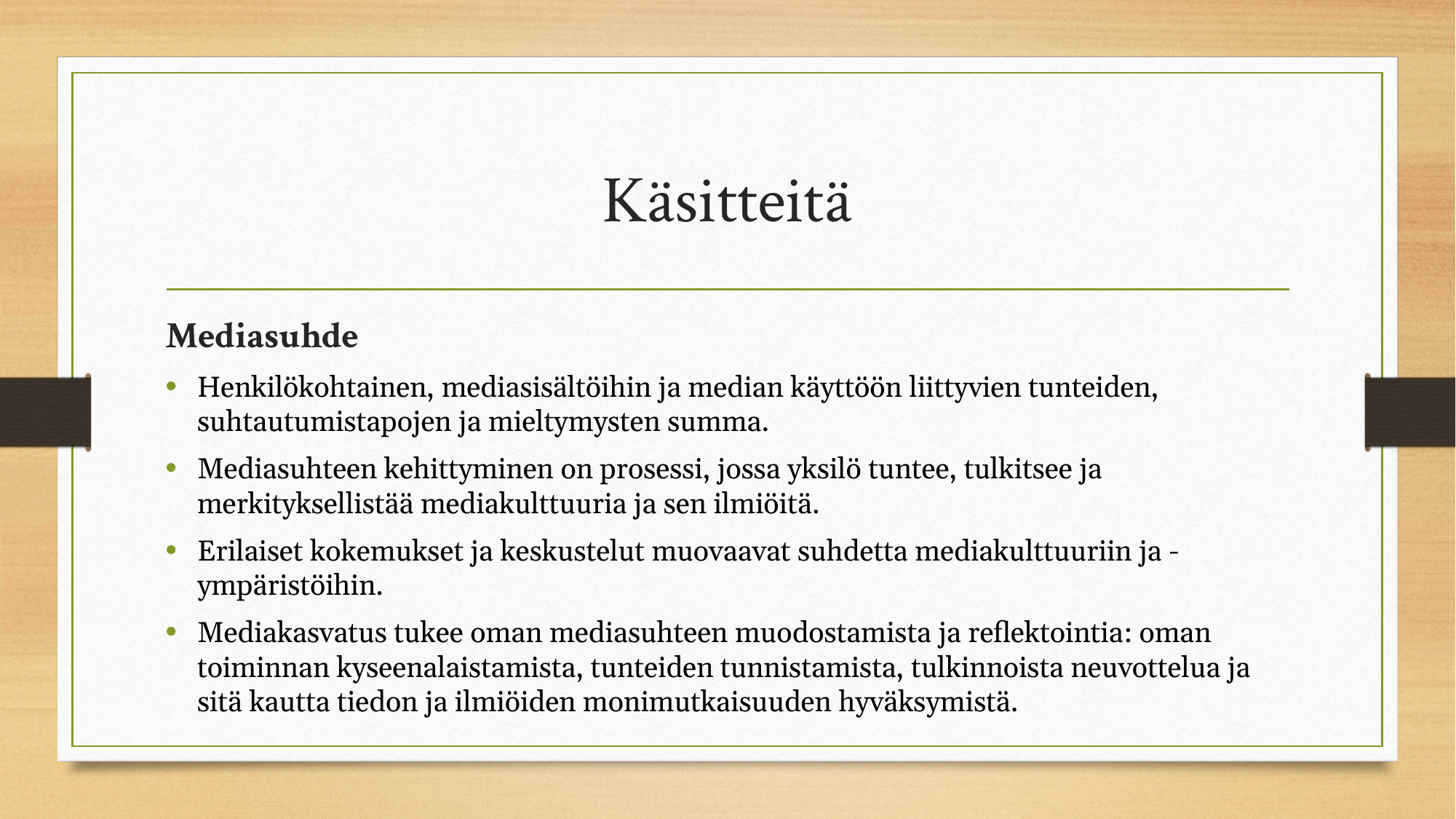

# Käsitteitä
Mediasuhde
Henkilökohtainen, mediasisältöihin ja median käyttöön liittyvien tunteiden, suhtautumistapojen ja mieltymysten summa.
Mediasuhteen kehittyminen on prosessi, jossa yksilö tuntee, tulkitsee ja merkityksellistää mediakulttuuria ja sen ilmiöitä.
Erilaiset kokemukset ja keskustelut muovaavat suhdetta mediakulttuuriin ja -ympäristöihin.
Mediakasvatus tukee oman mediasuhteen muodostamista ja reflektointia: oman toiminnan kyseenalaistamista, tunteiden tunnistamista, tulkinnoista neuvottelua ja sitä kautta tiedon ja ilmiöiden monimutkaisuuden hyväksymistä.